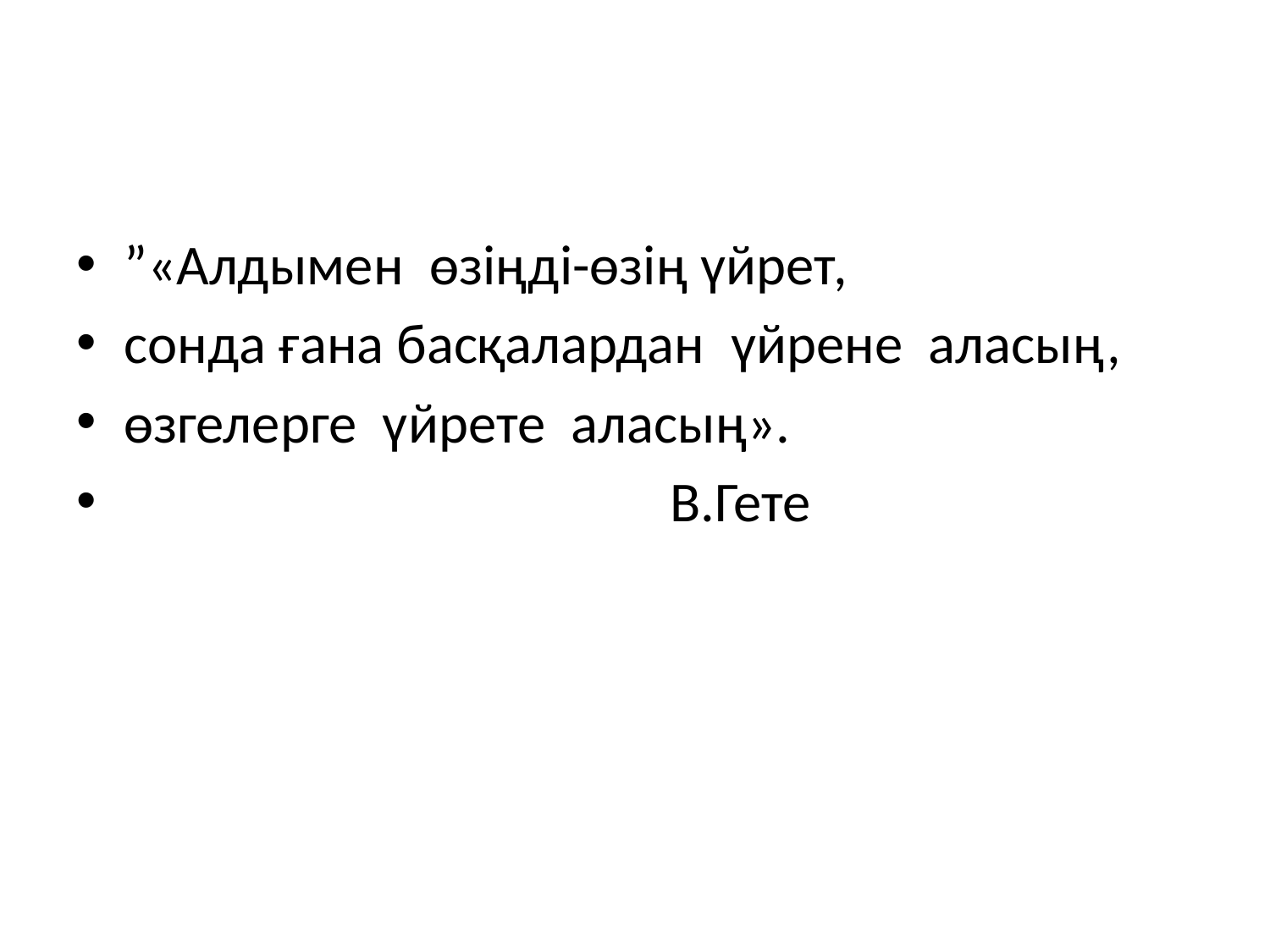

#
”«Алдымен  өзіңді-өзің үйрет,
сонда ғана басқалардан  үйрене  аласың,
өзгелерге  үйрете  аласың».
                                           В.Гете